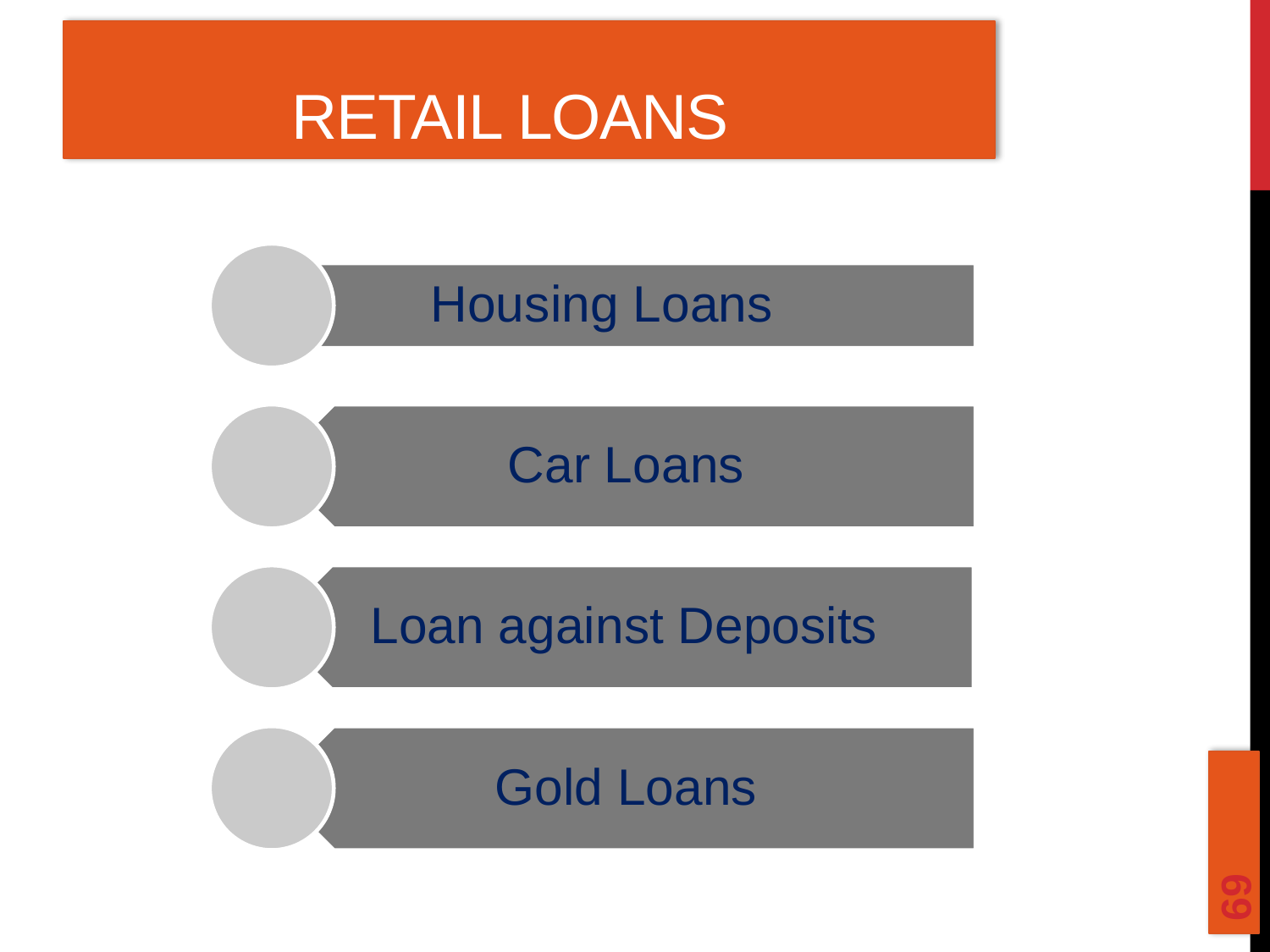

# RETAIL LOANS
Housing Loans
Car Loans
Loan against Deposits
Gold Loans
69